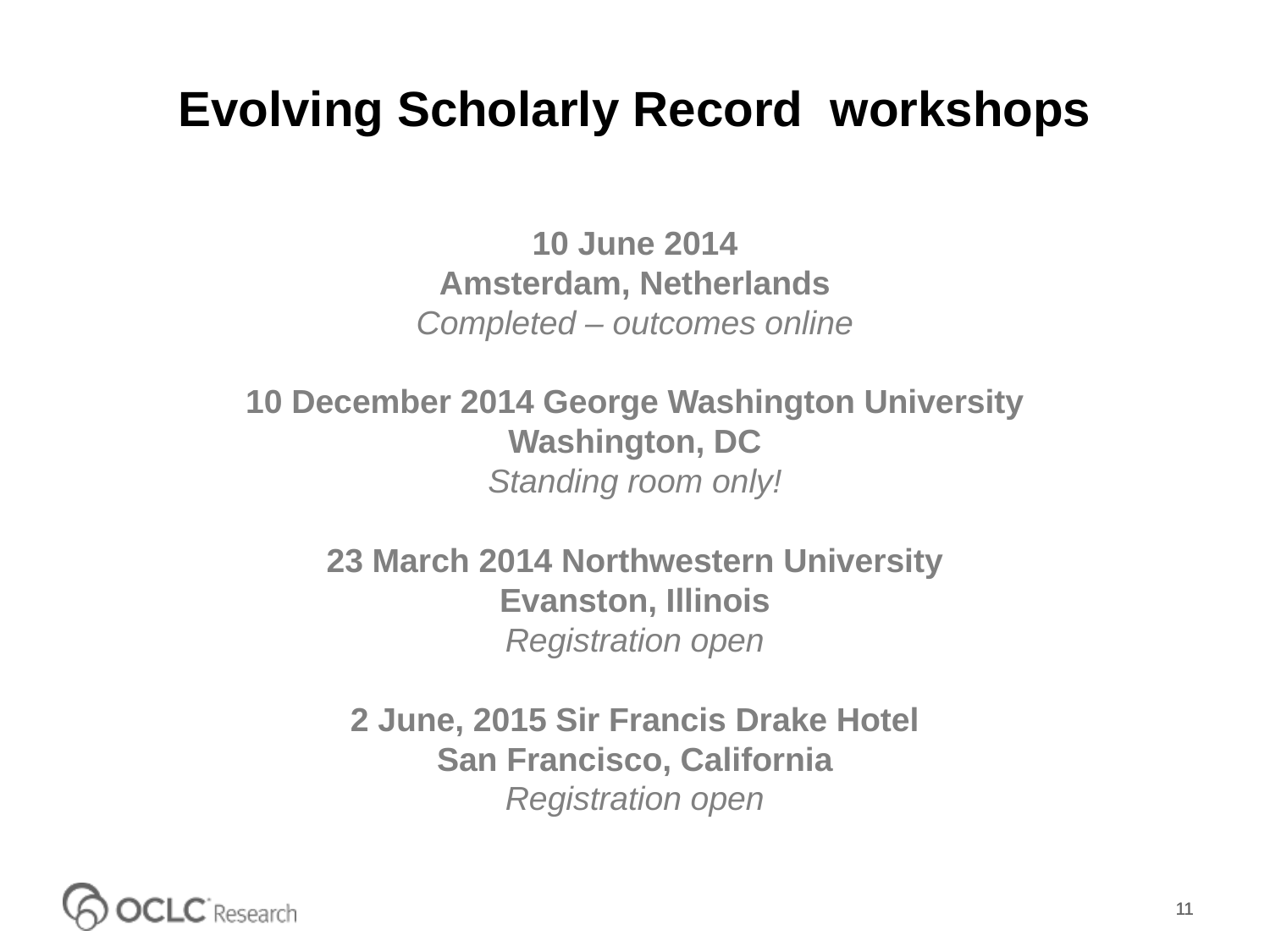

Evolving Scholarly Record  workshops

10 June 2014
Amsterdam, Netherlands
Completed – outcomes online

10 December 2014 George Washington University
Washington, DC
Standing room only!

23 March 2014 Northwestern University
Evanston, Illinois
Registration open

2 June, 2015 Sir Francis Drake Hotel
San Francisco, California
Registration open
11
11